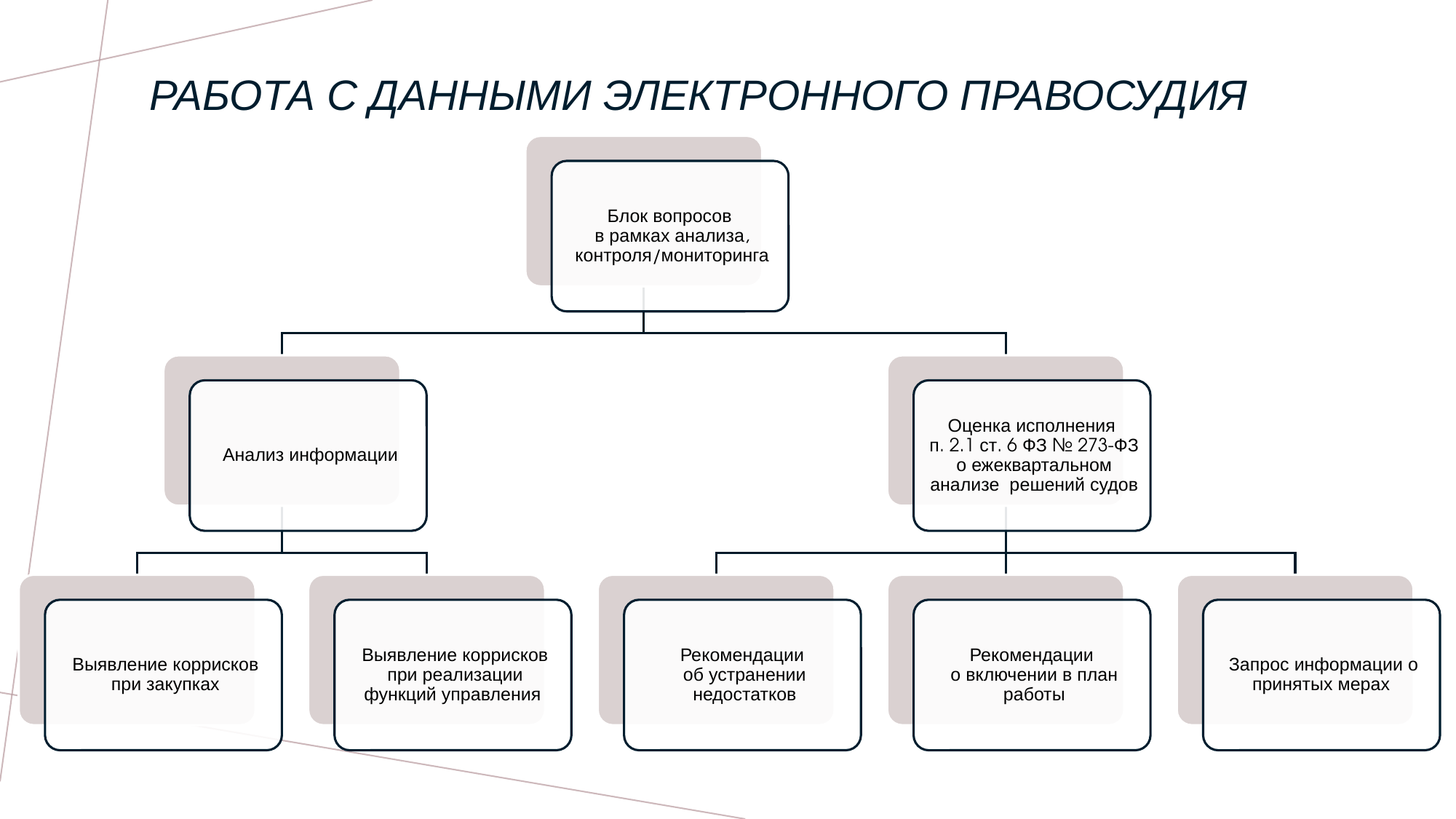

Блок вопросов
в рамках анализа, контроля/мониторинга
Анализ информации
Выявление коррисков при закупках
Выявление коррисков при реализации функций управления
Оценка исполнения
п. 2.1 ст. 6 ФЗ № 273-ФЗ о ежеквартальном анализе  решений судов
Рекомендации
об устранении недостатков
Рекомендации
о включении в план работы
Запрос информации о принятых мерах
# Работа с данными электронного правосудия